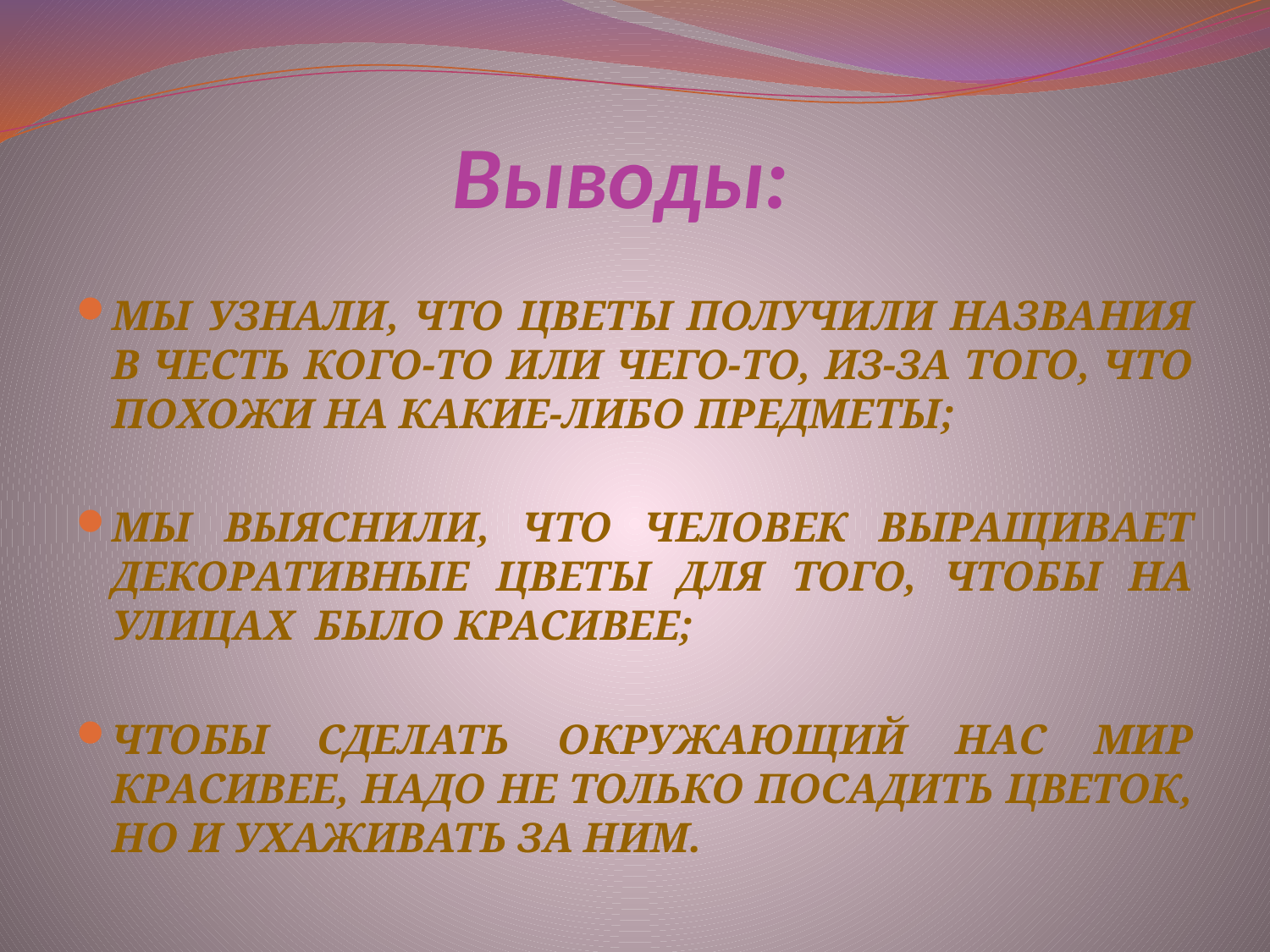

# Выводы:

МЫ УЗНАЛИ, ЧТО ЦВЕТЫ ПОЛУЧИЛИ НАЗВАНИЯ В ЧЕСТЬ КОГО-ТО ИЛИ ЧЕГО-ТО, ИЗ-ЗА ТОГО, ЧТО ПОХОЖИ НА КАКИЕ-ЛИБО ПРЕДМЕТЫ;

МЫ ВЫЯСНИЛИ, ЧТО ЧЕЛОВЕК ВЫРАЩИВАЕТ ДЕКОРАТИВНЫЕ ЦВЕТЫ ДЛЯ ТОГО, ЧТОБЫ НА УЛИЦАХ  БЫЛО КРАСИВЕЕ;

ЧТОБЫ СДЕЛАТЬ ОКРУЖАЮЩИЙ НАС МИР КРАСИВЕЕ, НАДО НЕ ТОЛЬКО ПОСАДИТЬ ЦВЕТОК, НО И УХАЖИВАТЬ ЗА НИМ.